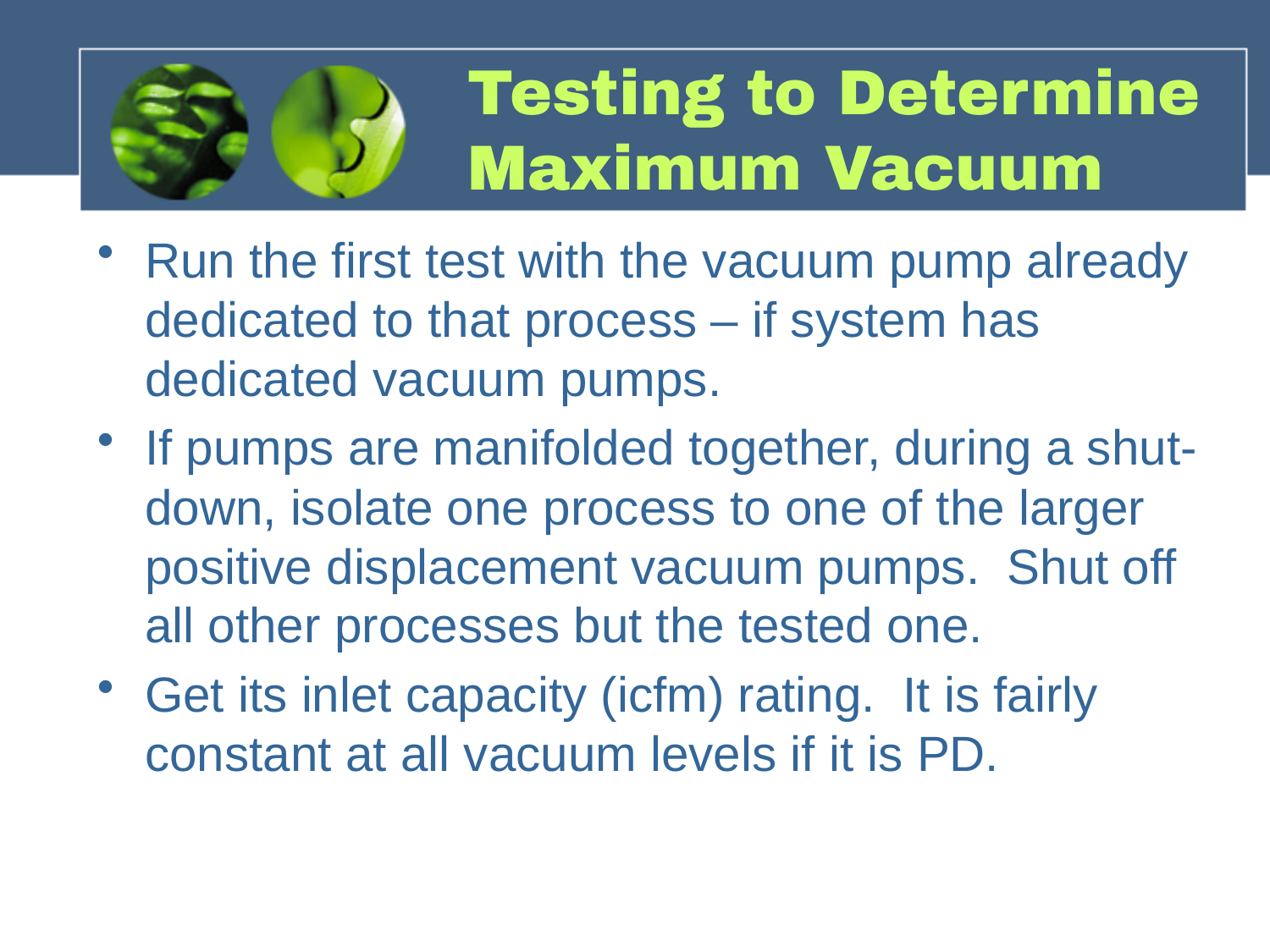

# Testing to Determine Maximum Vacuum
Run the first test with the vacuum pump already dedicated to that process – if system has dedicated vacuum pumps.
If pumps are manifolded together, during a shut-down, isolate one process to one of the larger positive displacement vacuum pumps.  Shut off all other processes but the tested one.
Get its inlet capacity (icfm) rating.  It is fairly constant at all vacuum levels if it is PD.